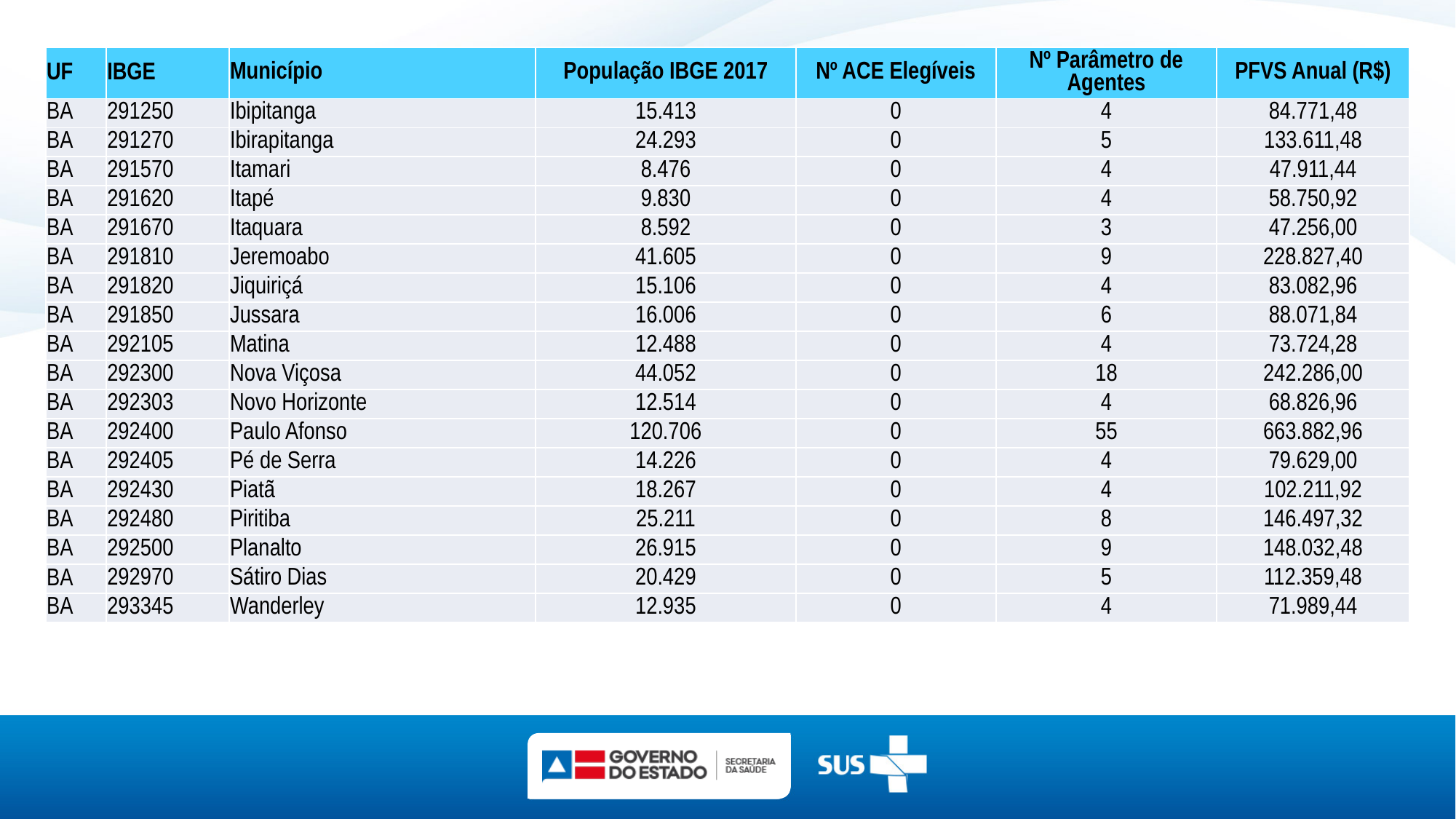

| UF | IBGE | Município | População IBGE 2017 | Nº ACE Elegíveis | Nº Parâmetro de Agentes | PFVS Anual (R$) |
| --- | --- | --- | --- | --- | --- | --- |
| BA | 291250 | Ibipitanga | 15.413 | 0 | 4 | 84.771,48 |
| BA | 291270 | Ibirapitanga | 24.293 | 0 | 5 | 133.611,48 |
| BA | 291570 | Itamari | 8.476 | 0 | 4 | 47.911,44 |
| BA | 291620 | Itapé | 9.830 | 0 | 4 | 58.750,92 |
| BA | 291670 | Itaquara | 8.592 | 0 | 3 | 47.256,00 |
| BA | 291810 | Jeremoabo | 41.605 | 0 | 9 | 228.827,40 |
| BA | 291820 | Jiquiriçá | 15.106 | 0 | 4 | 83.082,96 |
| BA | 291850 | Jussara | 16.006 | 0 | 6 | 88.071,84 |
| BA | 292105 | Matina | 12.488 | 0 | 4 | 73.724,28 |
| BA | 292300 | Nova Viçosa | 44.052 | 0 | 18 | 242.286,00 |
| BA | 292303 | Novo Horizonte | 12.514 | 0 | 4 | 68.826,96 |
| BA | 292400 | Paulo Afonso | 120.706 | 0 | 55 | 663.882,96 |
| BA | 292405 | Pé de Serra | 14.226 | 0 | 4 | 79.629,00 |
| BA | 292430 | Piatã | 18.267 | 0 | 4 | 102.211,92 |
| BA | 292480 | Piritiba | 25.211 | 0 | 8 | 146.497,32 |
| BA | 292500 | Planalto | 26.915 | 0 | 9 | 148.032,48 |
| BA | 292970 | Sátiro Dias | 20.429 | 0 | 5 | 112.359,48 |
| BA | 293345 | Wanderley | 12.935 | 0 | 4 | 71.989,44 |